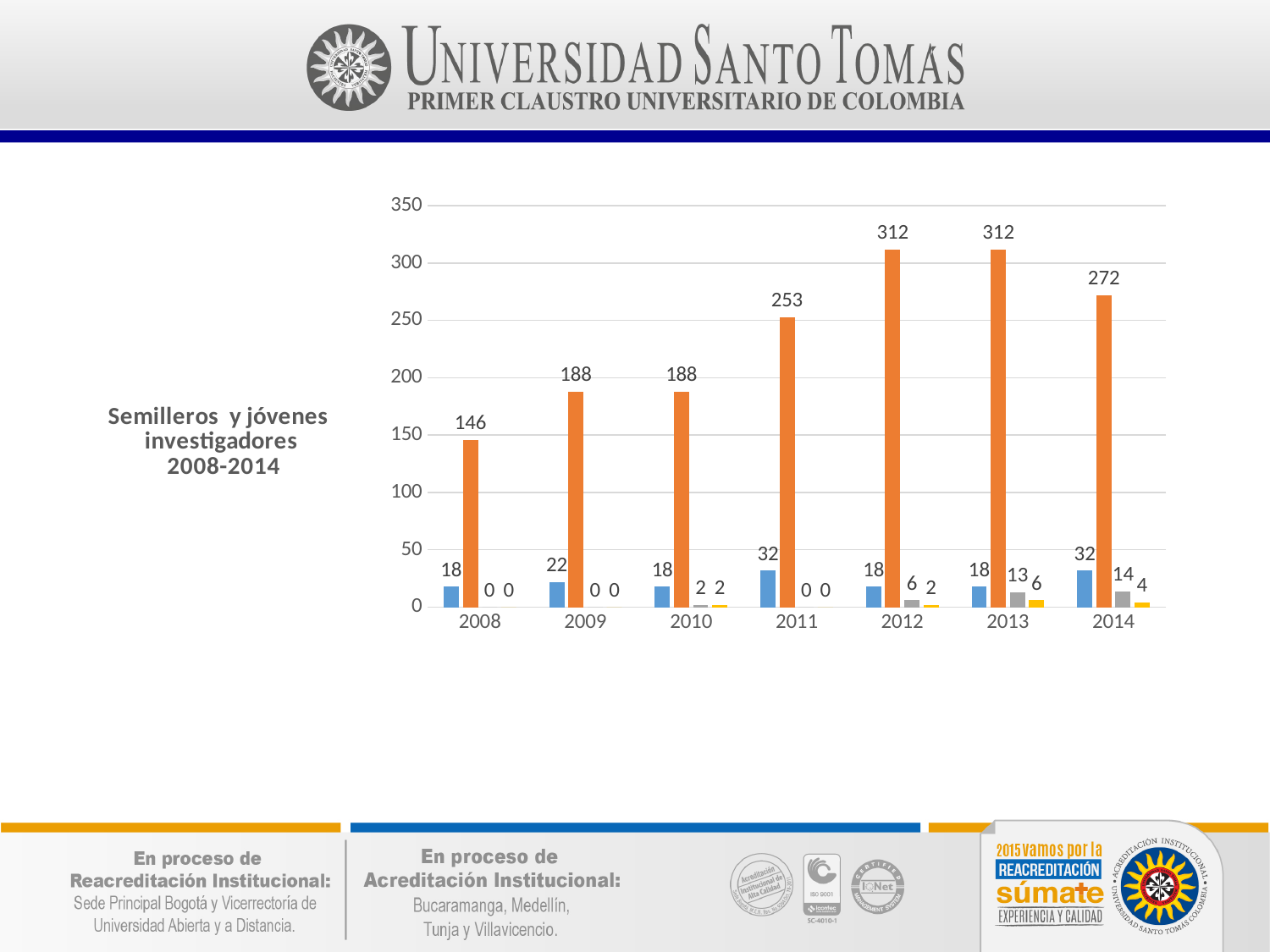

### Chart: Semilleros  y jóvenes
investigadores
2008-2014

| Category | No. de Semilleros Avalados por la USTA  | No. de estudiantes vinculados a los semilleros Avalados por USTA  | No. de Jóvenes Investigadores avalados por USTA | No. de Jóvenes Investigadores Financiados por COLCIENCIAS |
|---|---|---|---|---|
| 2008 | 18.0 | 146.0 | 0.0 | 0.0 |
| 2009 | 22.0 | 188.0 | 0.0 | 0.0 |
| 2010 | 18.0 | 188.0 | 2.0 | 2.0 |
| 2011 | 32.0 | 253.0 | 0.0 | 0.0 |
| 2012 | 18.0 | 312.0 | 6.0 | 2.0 |
| 2013 | 18.0 | 312.0 | 13.0 | 6.0 |
| 2014 | 32.0 | 272.0 | 14.0 | 4.0 |